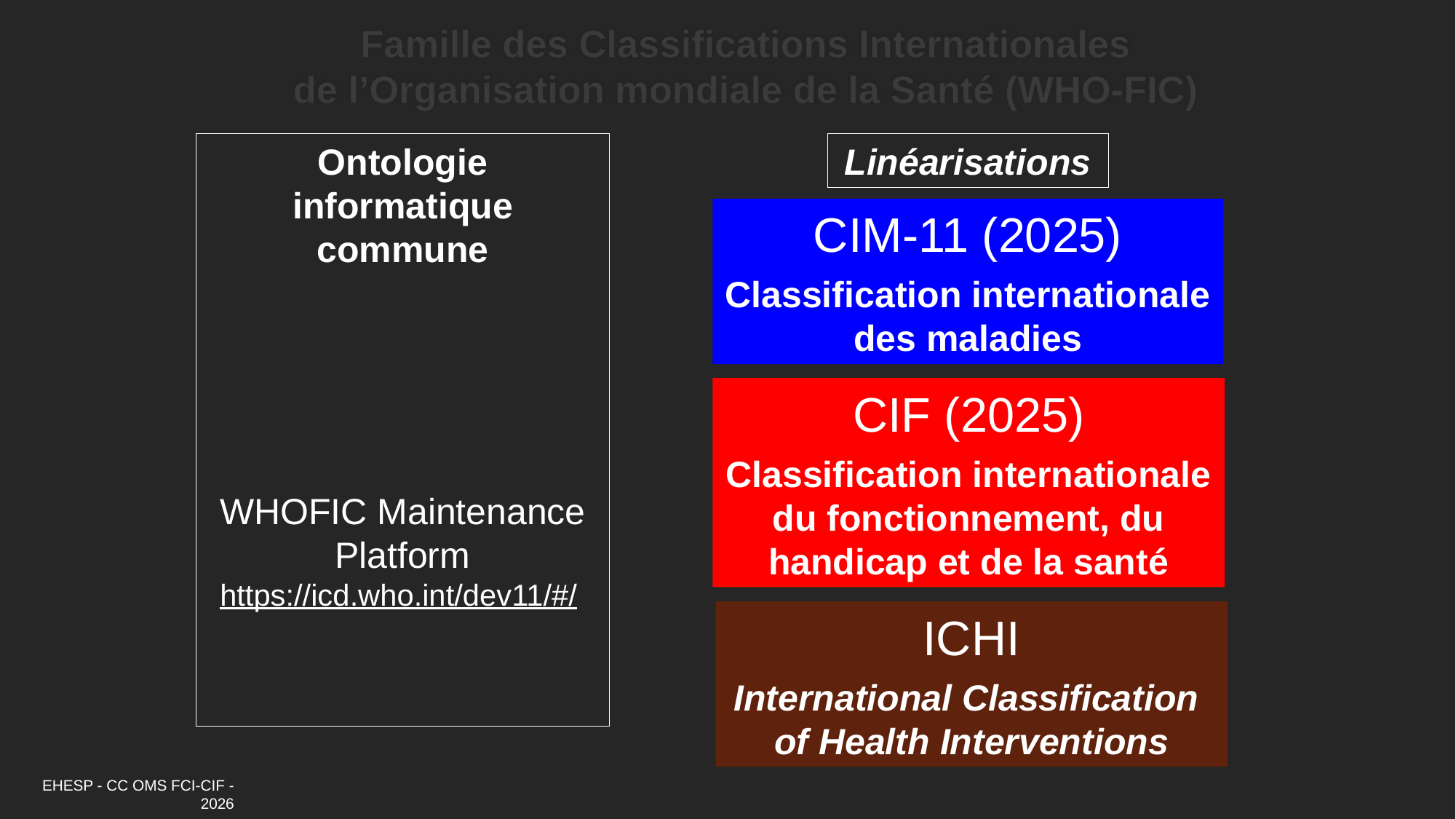

# Famille des Classifications Internationales de l’Organisation mondiale de la Santé (WHO-FIC)

Linéarisations
Ontologie informatique commune

WHOFIC Maintenance Platform
https://icd.who.int/dev11/#/

CIM-11 (2025)
Classification internationale des maladies
CIF (2025)
Classification internationale du fonctionnement, du handicap et de la santé
ICHI
International Classification
of Health Interventions
EHESP - CC OMS FCI-CIF - 2026